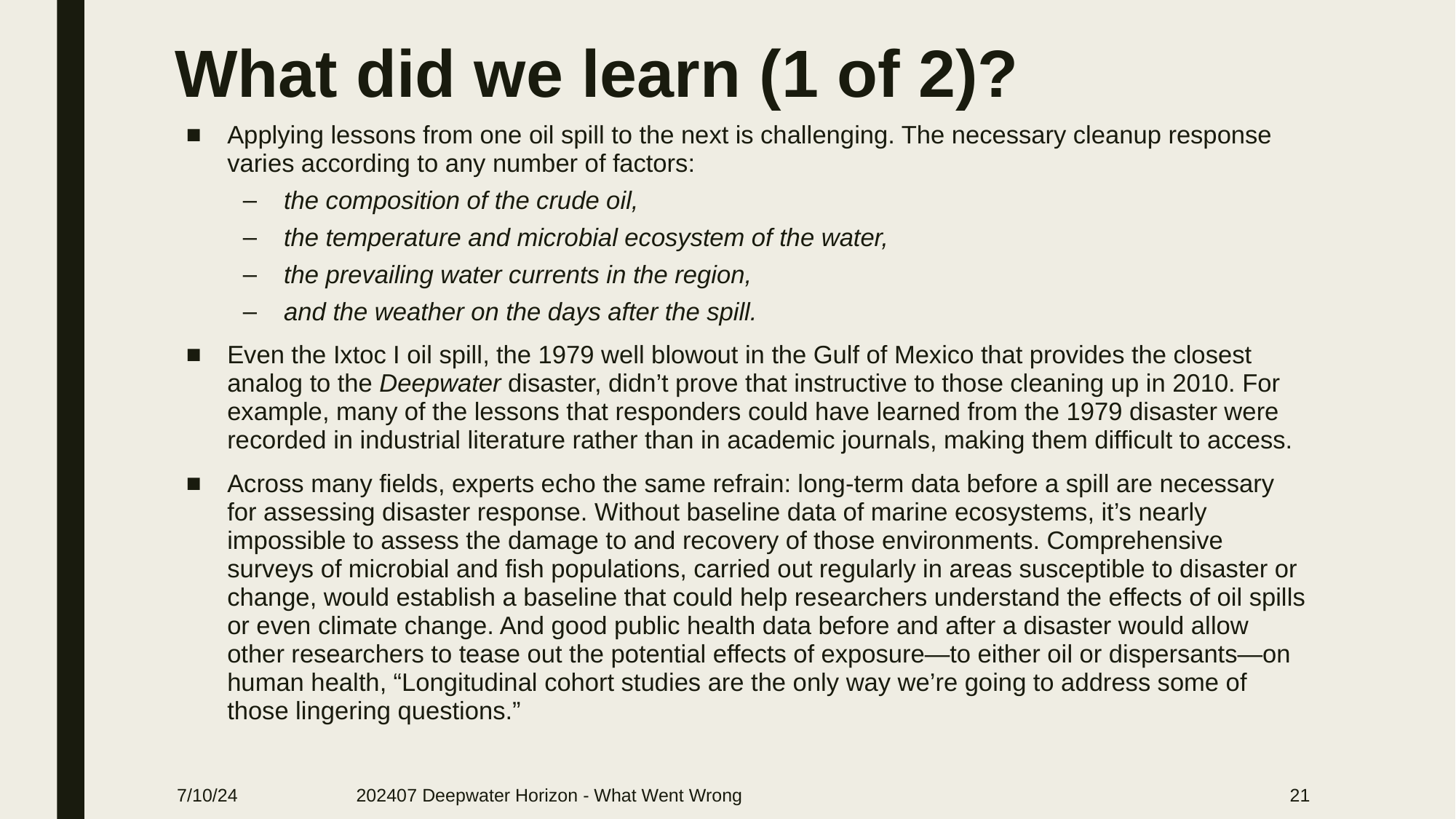

# What did we learn (1 of 2)?
Applying lessons from one oil spill to the next is challenging. The necessary cleanup response varies according to any number of factors:
the composition of the crude oil,
the temperature and microbial ecosystem of the water,
the prevailing water currents in the region,
and the weather on the days after the spill.
Even the Ixtoc I oil spill, the 1979 well blowout in the Gulf of Mexico that provides the closest analog to the Deepwater disaster, didn’t prove that instructive to those cleaning up in 2010. For example, many of the lessons that responders could have learned from the 1979 disaster were recorded in industrial literature rather than in academic journals, making them difficult to access.
Across many fields, experts echo the same refrain: long-term data before a spill are necessary for assessing disaster response. Without baseline data of marine ecosystems, it’s nearly impossible to assess the damage to and recovery of those environments. Comprehensive surveys of microbial and fish populations, carried out regularly in areas susceptible to disaster or change, would establish a baseline that could help researchers understand the effects of oil spills or even climate change. And good public health data before and after a disaster would allow other researchers to tease out the potential effects of exposure—to either oil or dispersants—on human health, “Longitudinal cohort studies are the only way we’re going to address some of those lingering questions.”

7/10/24
202407 Deepwater Horizon - What Went Wrong
21